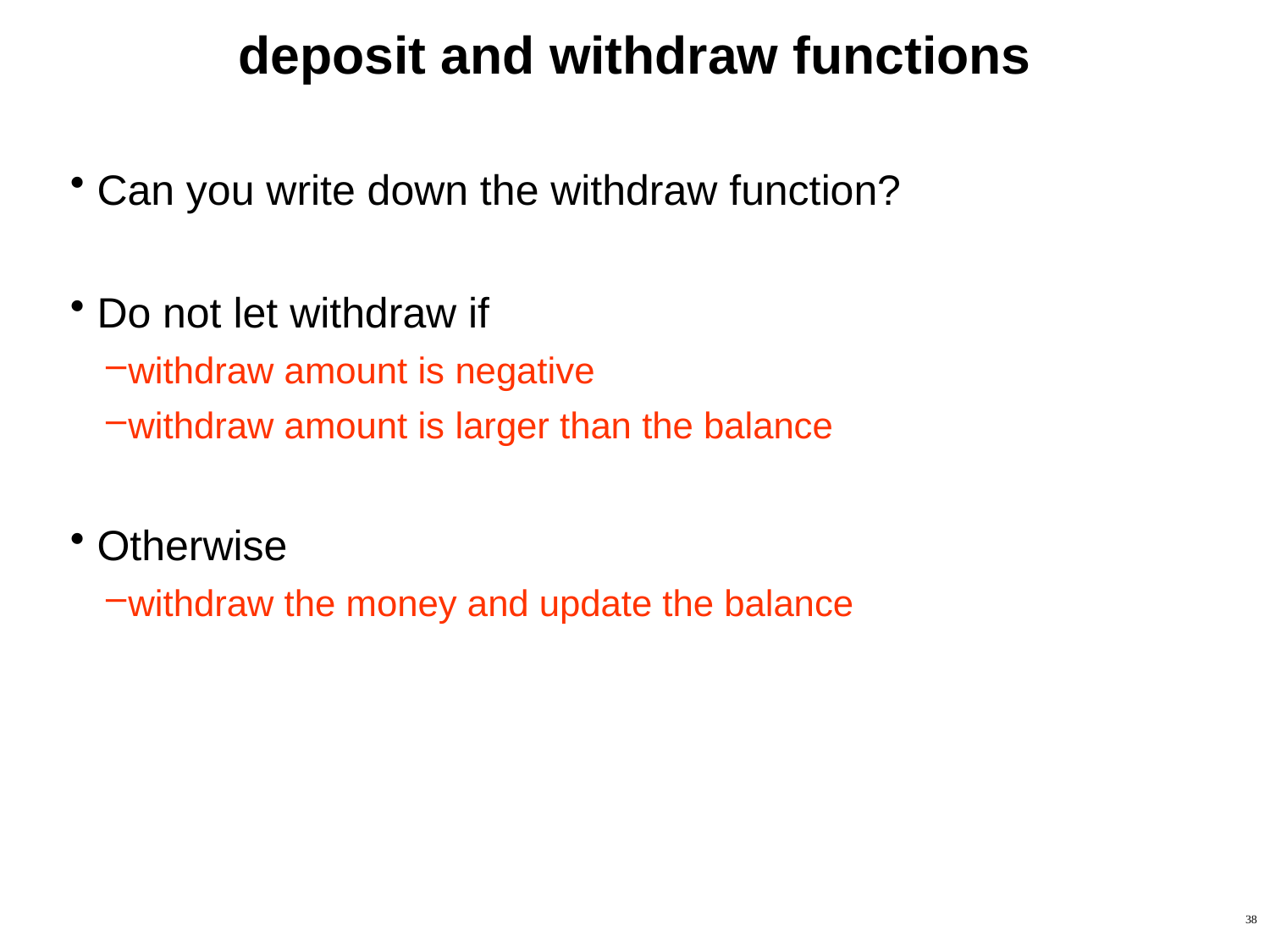

# deposit and withdraw functions
Can you write down the withdraw function?

Do not let withdraw if
withdraw amount is negative
withdraw amount is larger than the balance

Otherwise
withdraw the money and update the balance

38